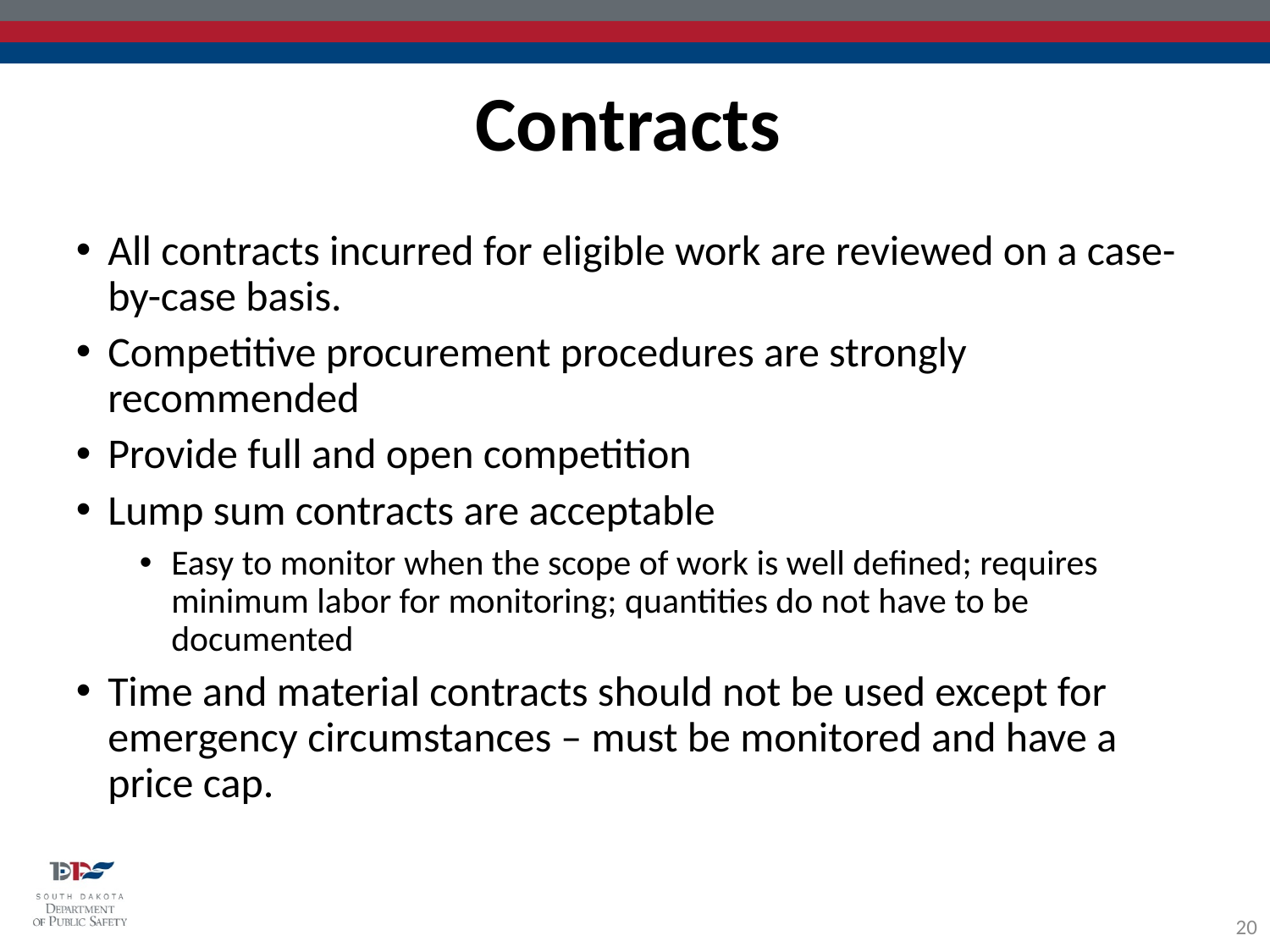

Contracts
All contracts incurred for eligible work are reviewed on a case-by-case basis.
Competitive procurement procedures are strongly recommended
Provide full and open competition
Lump sum contracts are acceptable
Easy to monitor when the scope of work is well defined; requires minimum labor for monitoring; quantities do not have to be documented
Time and material contracts should not be used except for emergency circumstances – must be monitored and have a price cap.

20